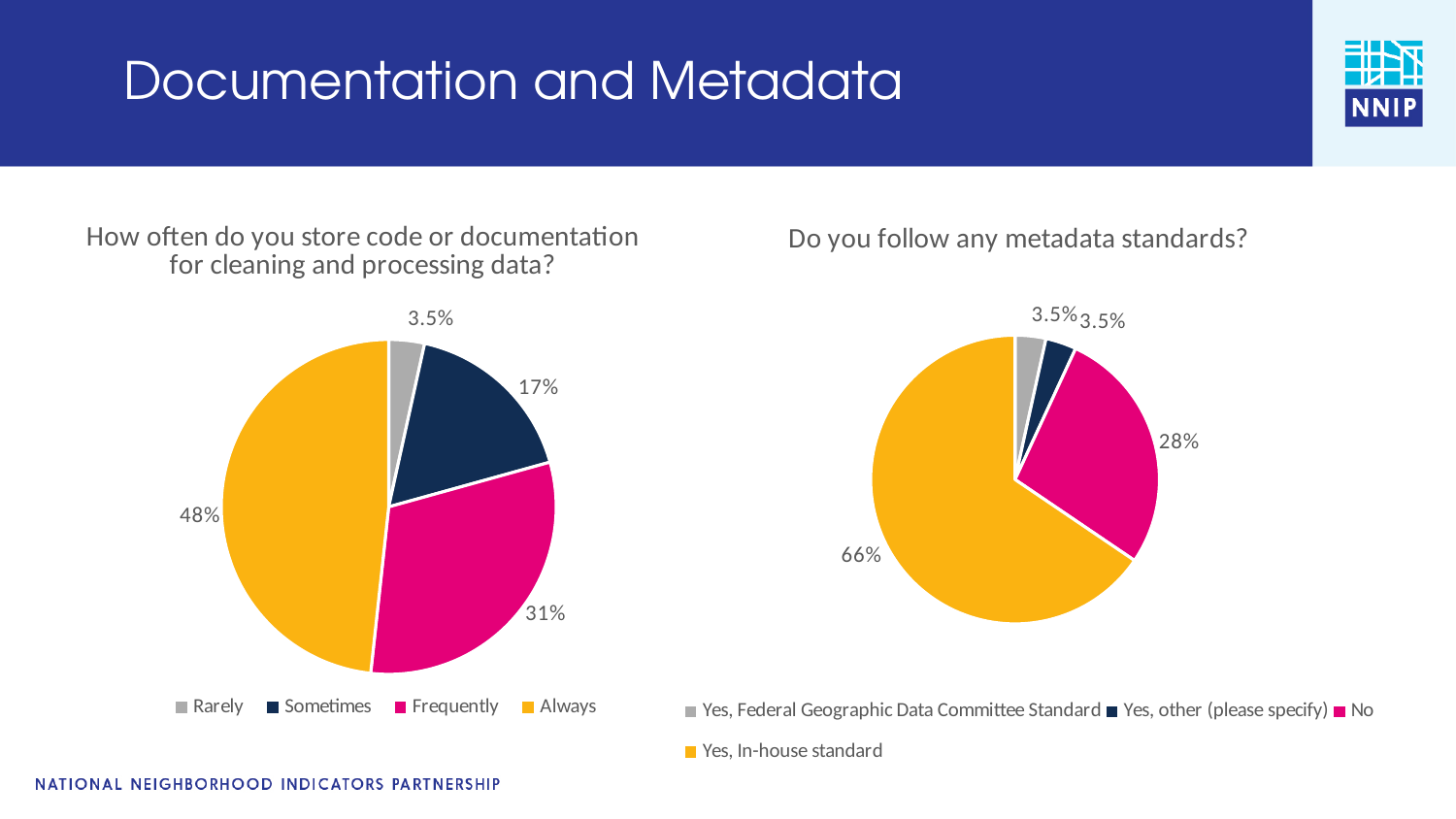

# Documentation and Metadata

### Chart: How often do you store code or documentation for cleaning and processing data?

| Category |  |
|---|---|
| Rarely | 0.0345 |
| Sometimes | 0.1724 |
| Frequently | 0.3103 |
| Always | 0.4828 |

### Chart: Do you follow any metadata standards?

| Category |  |
|---|---|
| Yes, Federal Geographic Data Committee Standard | 0.0345 |
| Yes, other (please specify) | 0.0345 |
| No | 0.2759 |
| Yes, In-house standard | 0.6552 |